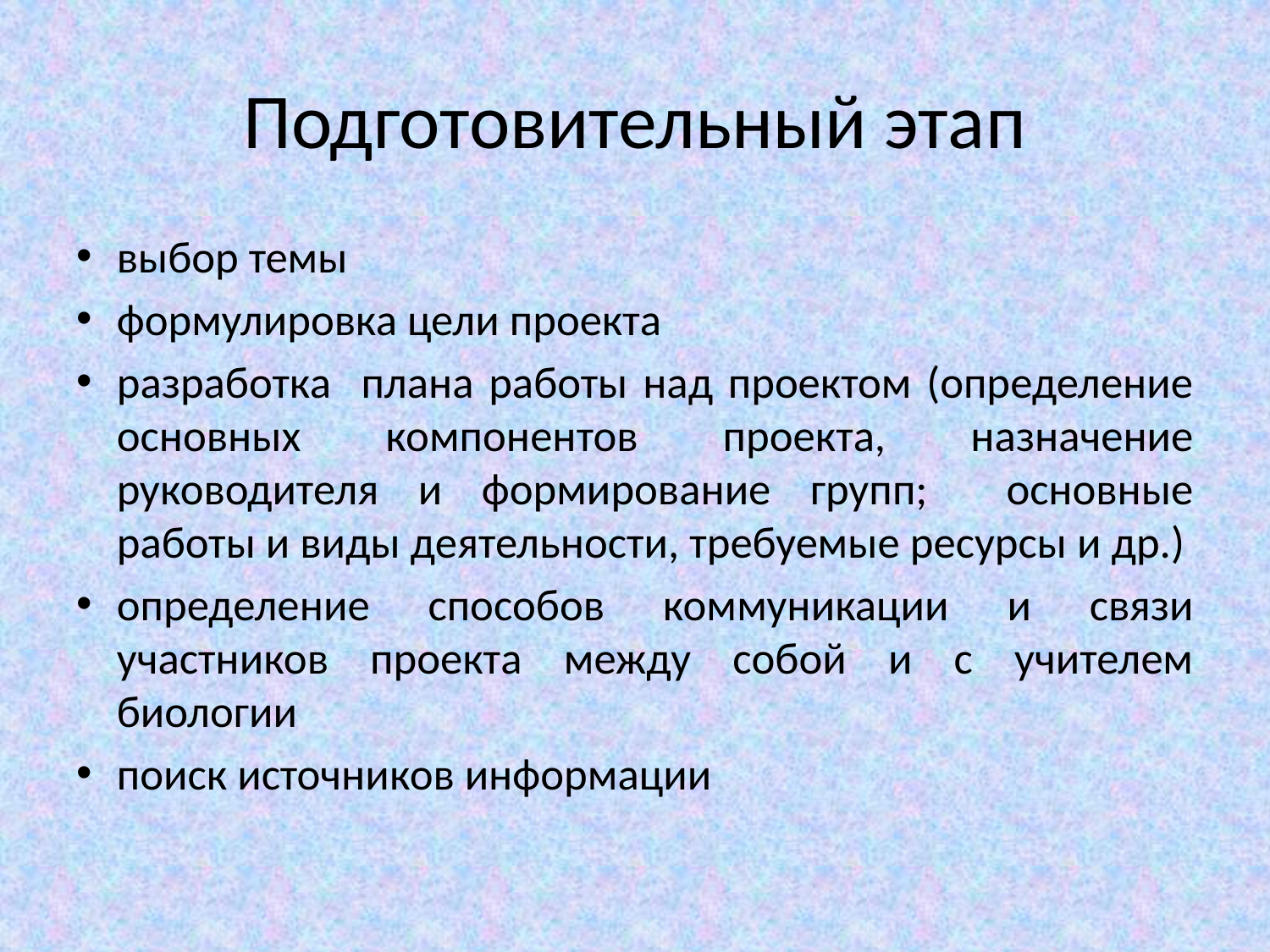

# Подготовительный этап
выбор темы
формулировка цели проекта
разработка  плана работы над проектом (определение основных компонентов проекта, назначение руководителя и формирование групп;  основные работы и виды деятельности, требуемые ресурсы и др.)
определение способов коммуникации и связи участников проекта между собой и с учителем биологии
поиск источников информации